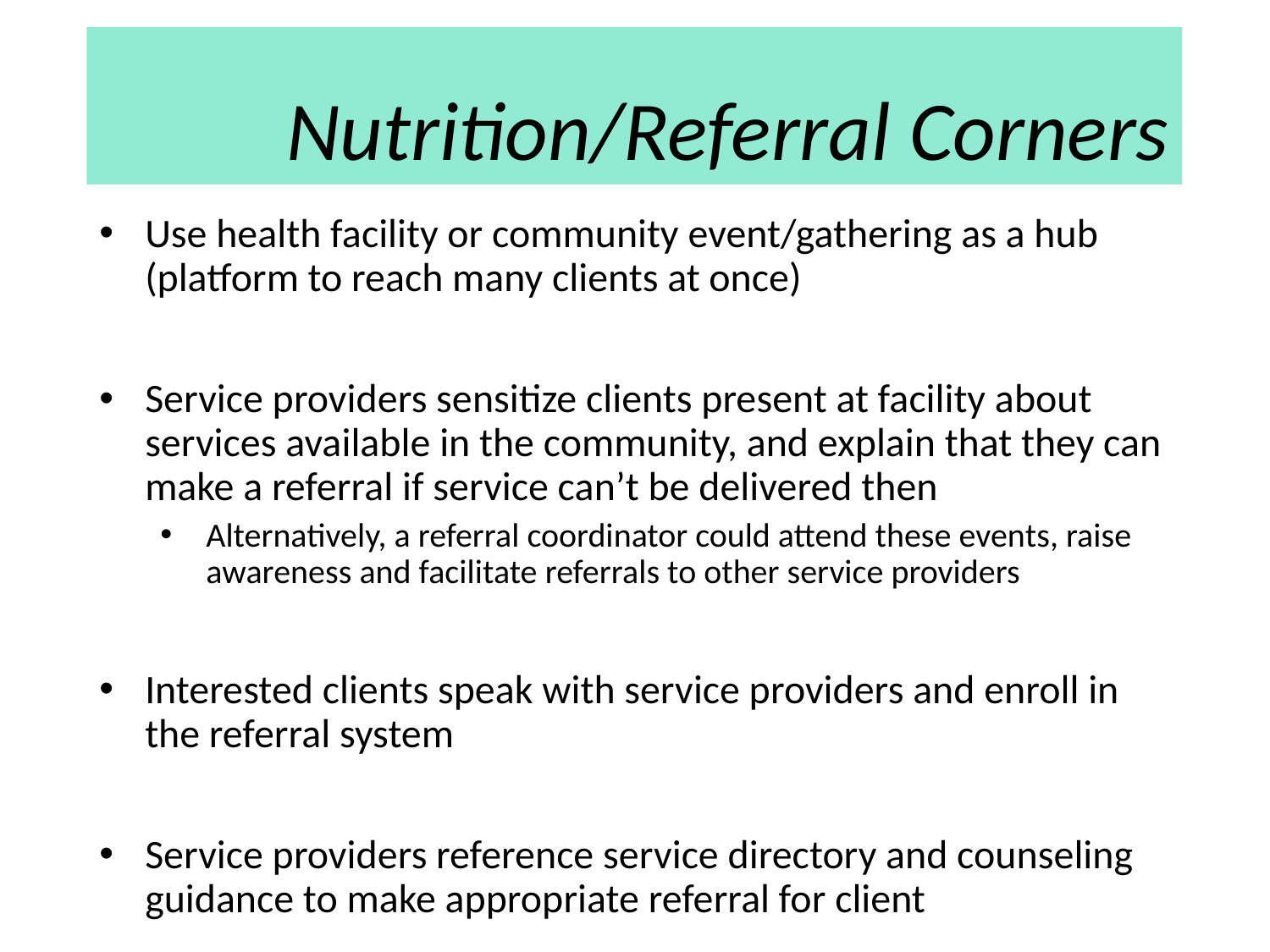

# Nutrition/Referral Corners
Use health facility or community event/gathering as a hub (platform to reach many clients at once)

Service providers sensitize clients present at facility about services available in the community, and explain that they can make a referral if service can’t be delivered then
Alternatively, a referral coordinator could attend these events, raise awareness and facilitate referrals to other service providers

Interested clients speak with service providers and enroll in the referral system

Service providers reference service directory and counseling guidance to make appropriate referral for client